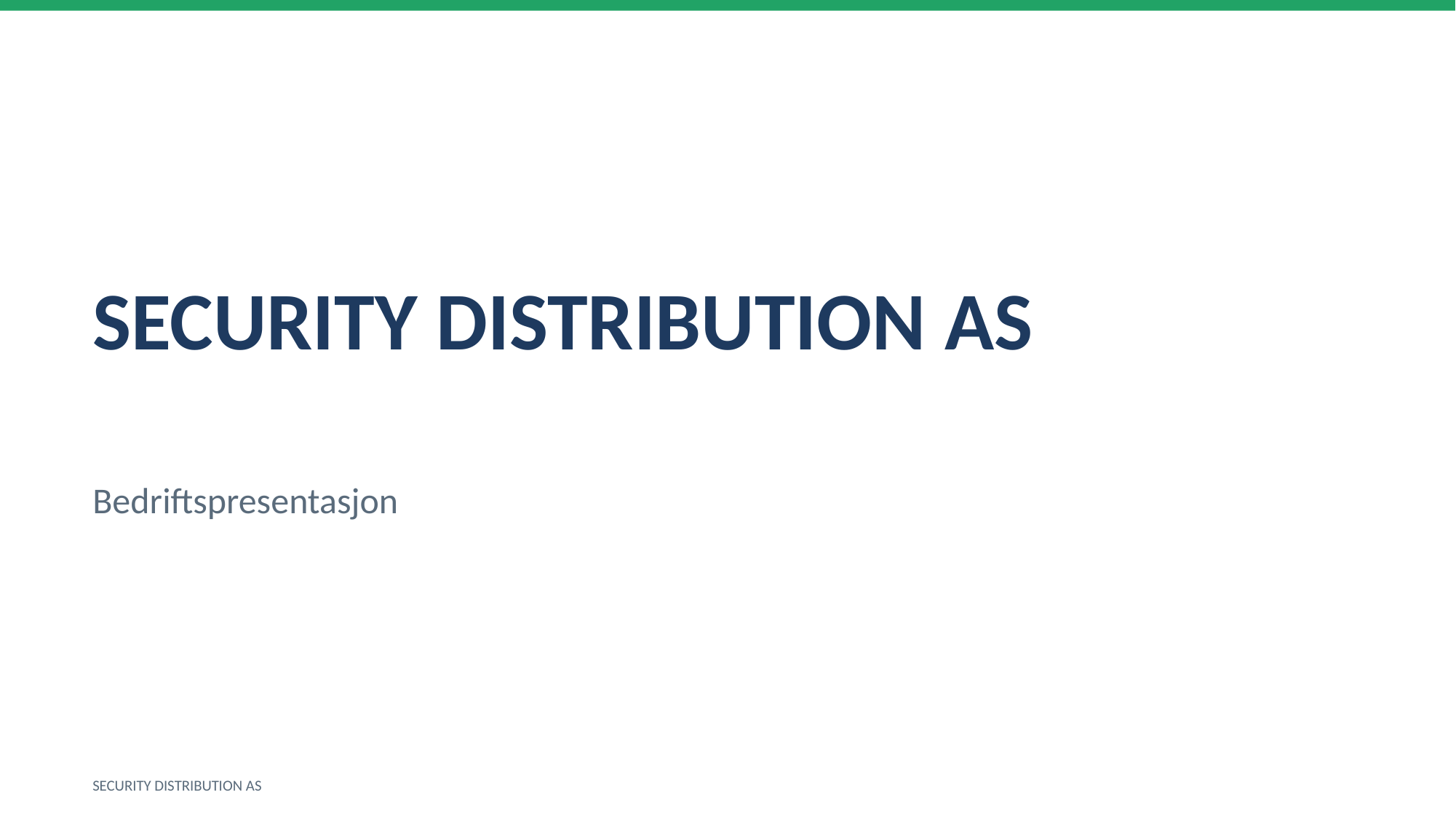

SECURITY DISTRIBUTION AS
Bedriftspresentasjon
SECURITY DISTRIBUTION AS